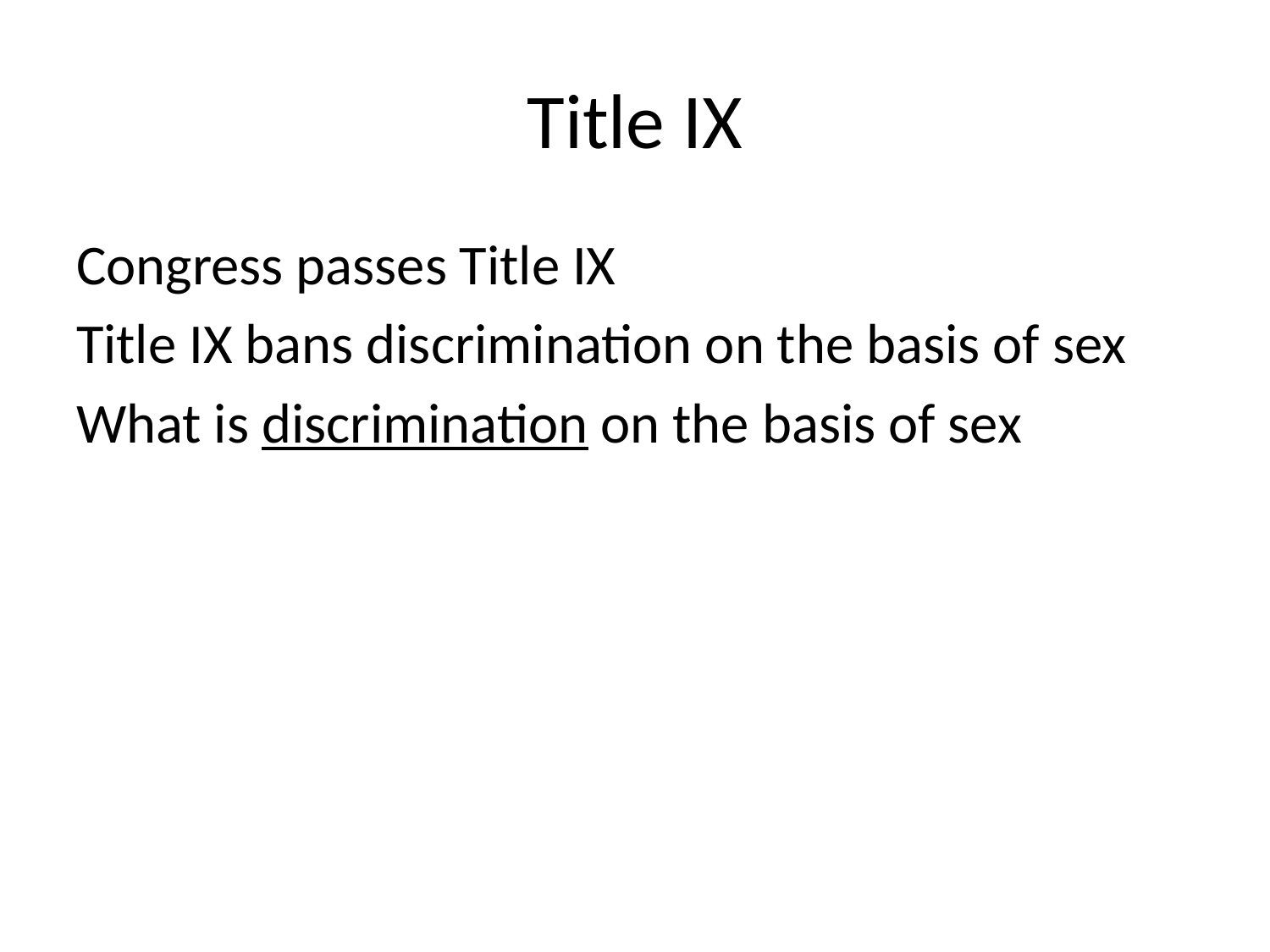

# Title IX
Congress passes Title IX
Title IX bans discrimination on the basis of sex
What is discrimination on the basis of sex